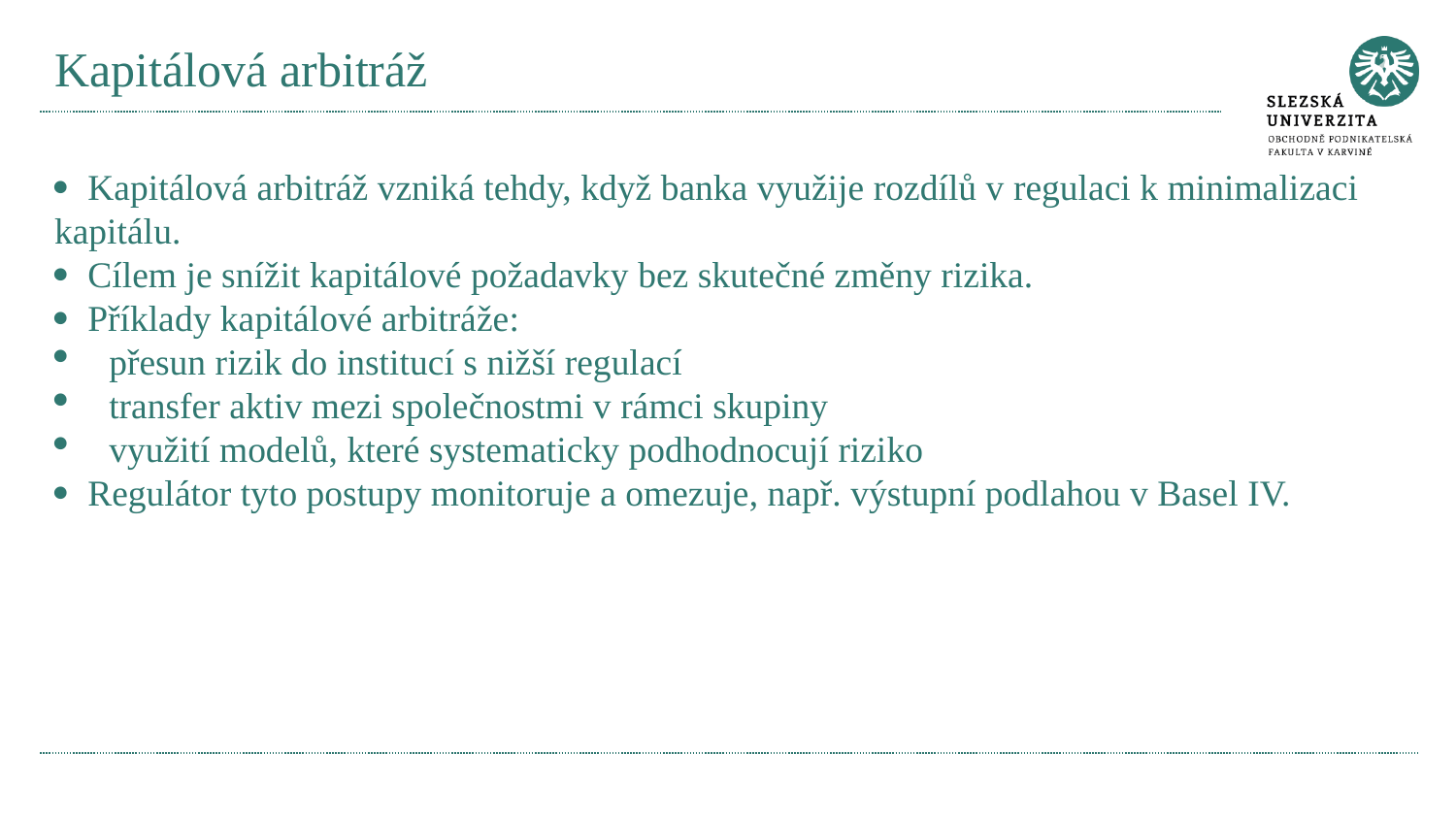

# Kapitálová arbitráž
•  Kapitálová arbitráž vzniká tehdy, když banka využije rozdílů v regulaci k minimalizaci kapitálu.
•  Cílem je snížit kapitálové požadavky bez skutečné změny rizika.
•  Příklady kapitálové arbitráže:
přesun rizik do institucí s nižší regulací
transfer aktiv mezi společnostmi v rámci skupiny
využití modelů, které systematicky podhodnocují riziko
•  Regulátor tyto postupy monitoruje a omezuje, např. výstupní podlahou v Basel IV.